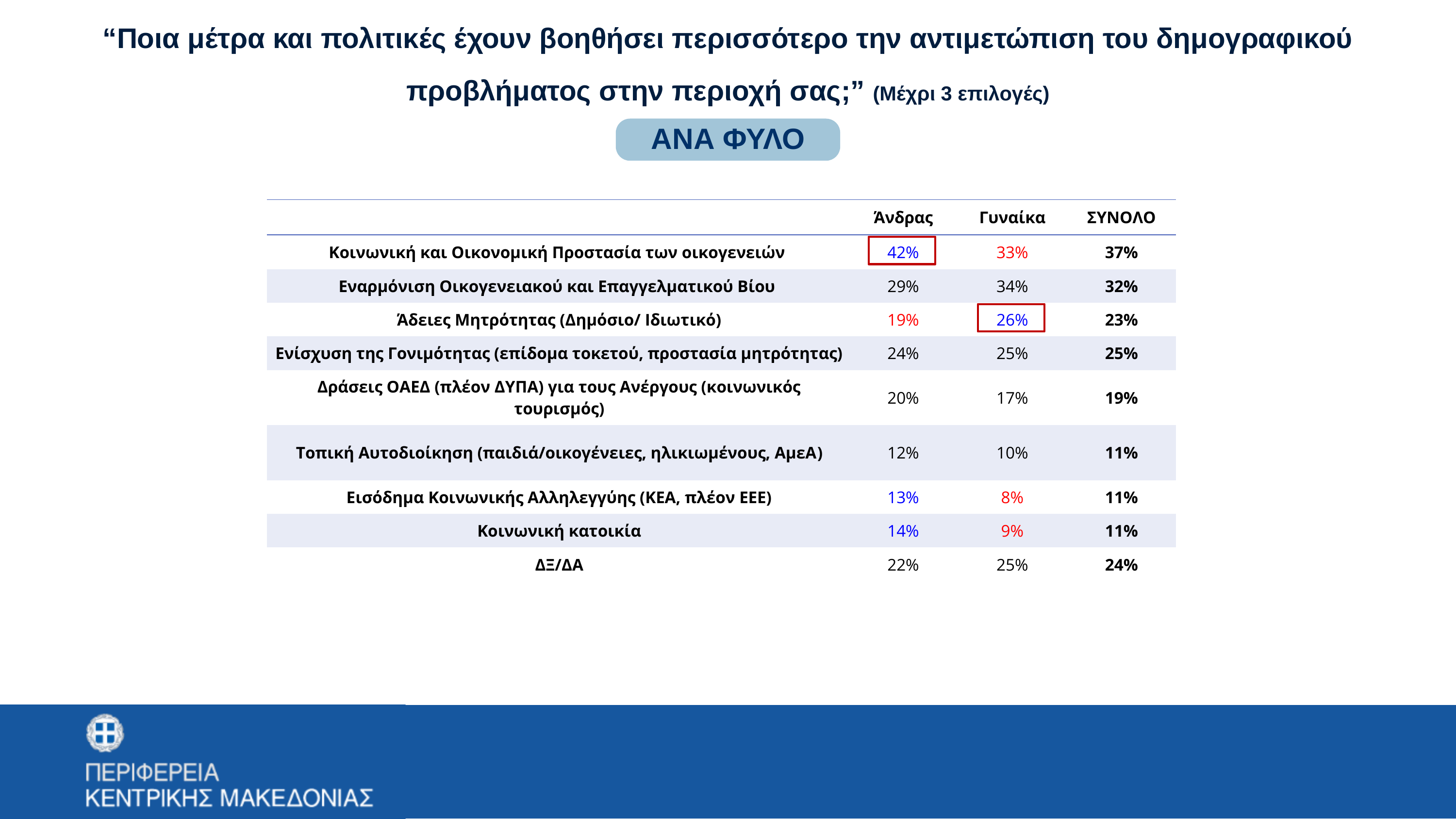

“Ποια μέτρα και πολιτικές έχουν βοηθήσει περισσότερο την αντιμετώπιση του δημογραφικού προβλήματος στην περιοχή σας;” (Μέχρι 3 επιλογές)

ΑΝΑ ΦΥΛΟ
|  | Άνδρας | Γυναίκα | ΣΥΝΟΛΟ |
| --- | --- | --- | --- |
| Κοινωνική και Οικονομική Προστασία των οικογενειών | 42% | 33% | 37% |
| Εναρμόνιση Οικογενειακού και Επαγγελματικού Βίου | 29% | 34% | 32% |
| Άδειες Μητρότητας (Δημόσιο/ Ιδιωτικό) | 19% | 26% | 23% |
| Ενίσχυση της Γονιμότητας (επίδομα τοκετού, προστασία μητρότητας) | 24% | 25% | 25% |
| Δράσεις ΟΑΕΔ (πλέον ΔΥΠΑ) για τους Ανέργους (κοινωνικός τουρισμός) | 20% | 17% | 19% |
| Τοπική Αυτοδιοίκηση (παιδιά/οικογένειες, ηλικιωμένους, ΑμεΑ) | 12% | 10% | 11% |
| Εισόδημα Κοινωνικής Αλληλεγγύης (ΚΕΑ, πλέον ΕΕΕ) | 13% | 8% | 11% |
| Κοινωνική κατοικία | 14% | 9% | 11% |
| ΔΞ/ΔΑ | 22% | 25% | 24% |